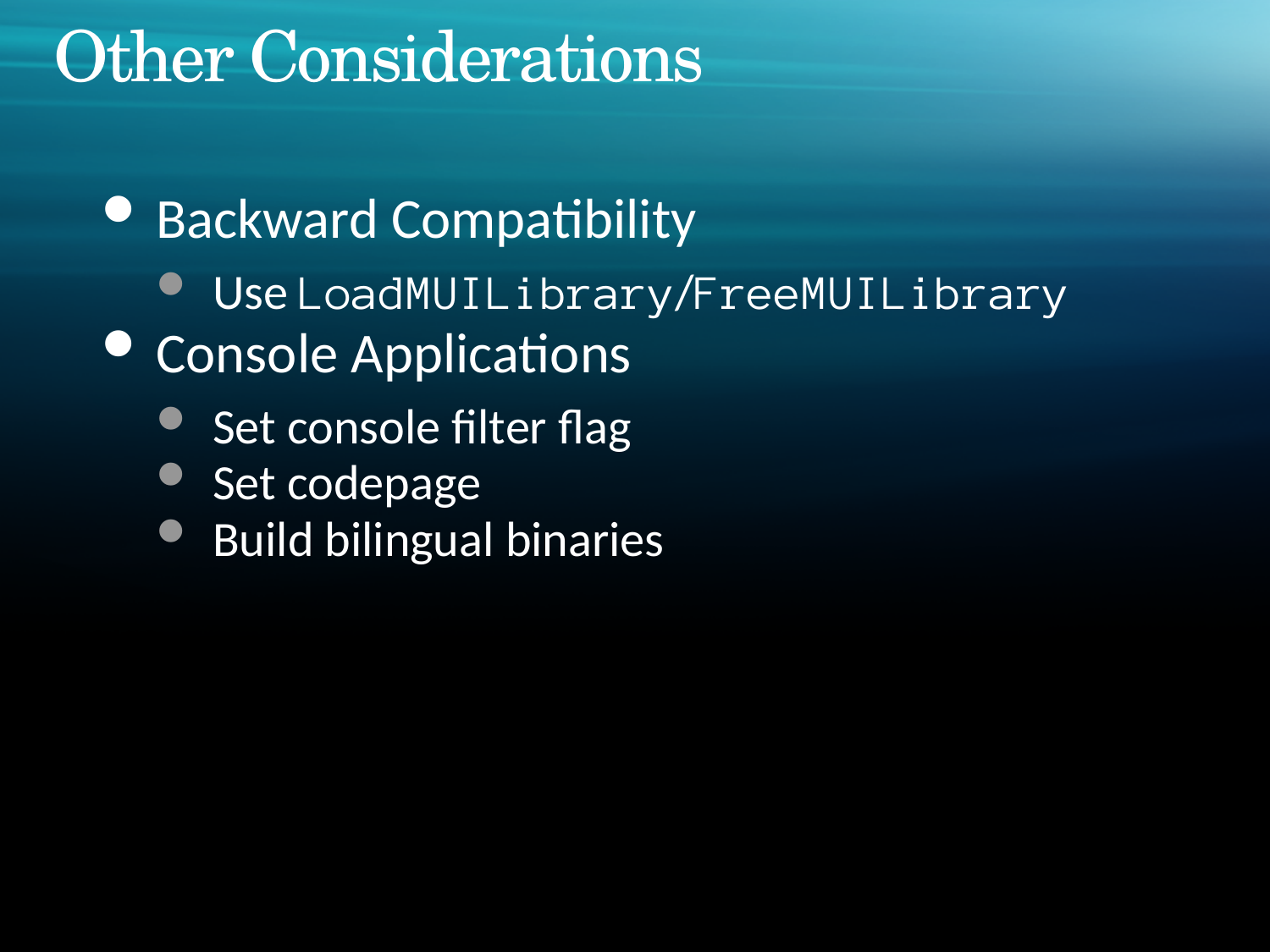

# Other Considerations
Backward Compatibility
Use LoadMUILibrary/FreeMUILibrary
Console Applications
Set console filter flag
Set codepage
Build bilingual binaries